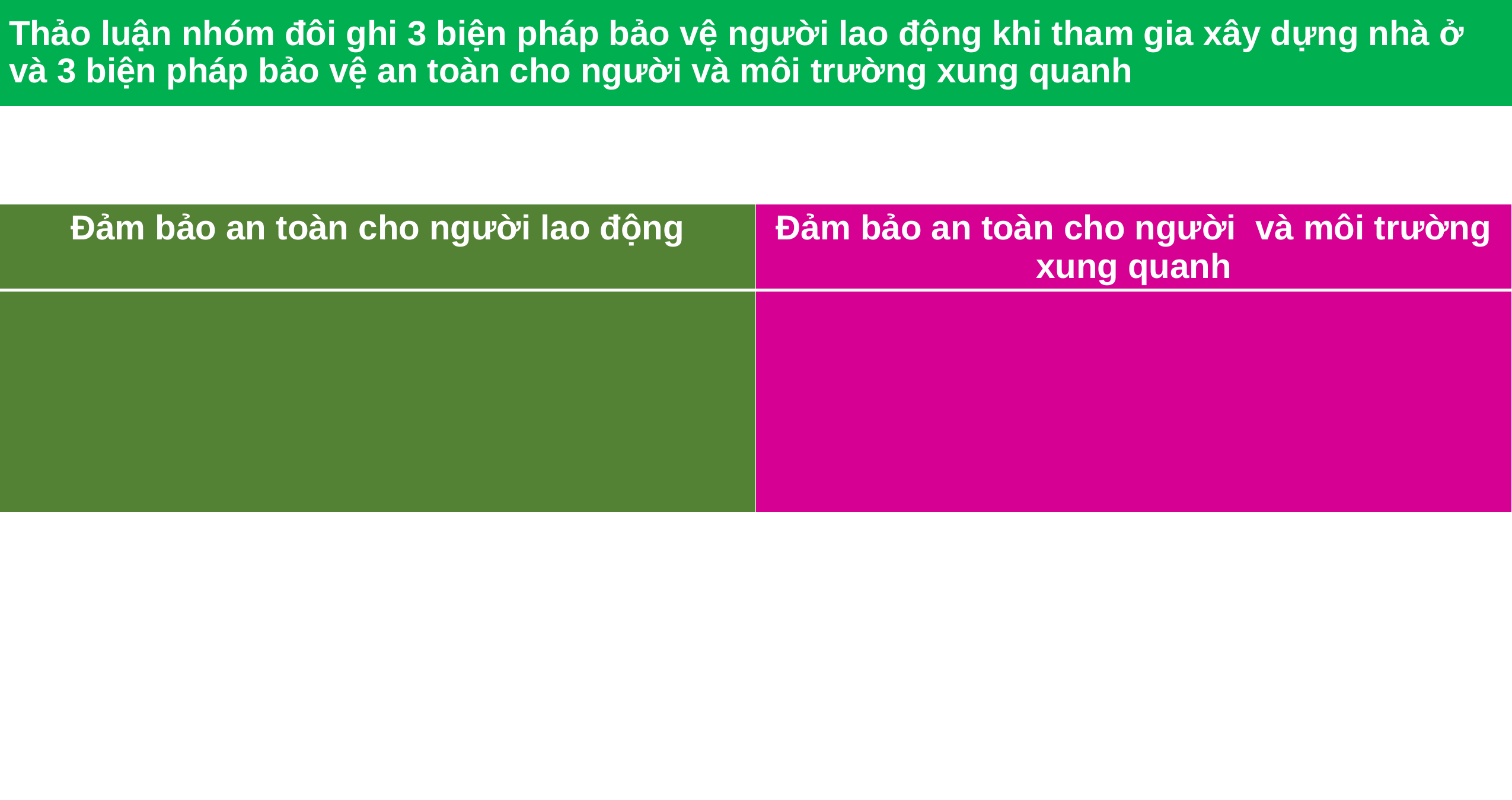

# Thảo luận nhóm đôi ghi 3 biện pháp bảo vệ người lao động khi tham gia xây dựng nhà ở và 3 biện pháp bảo vệ an toàn cho người và môi trường xung quanh
| Đảm bảo an toàn cho người lao động | Đảm bảo an toàn cho người và môi trường xung quanh |
| --- | --- |
|  |  |